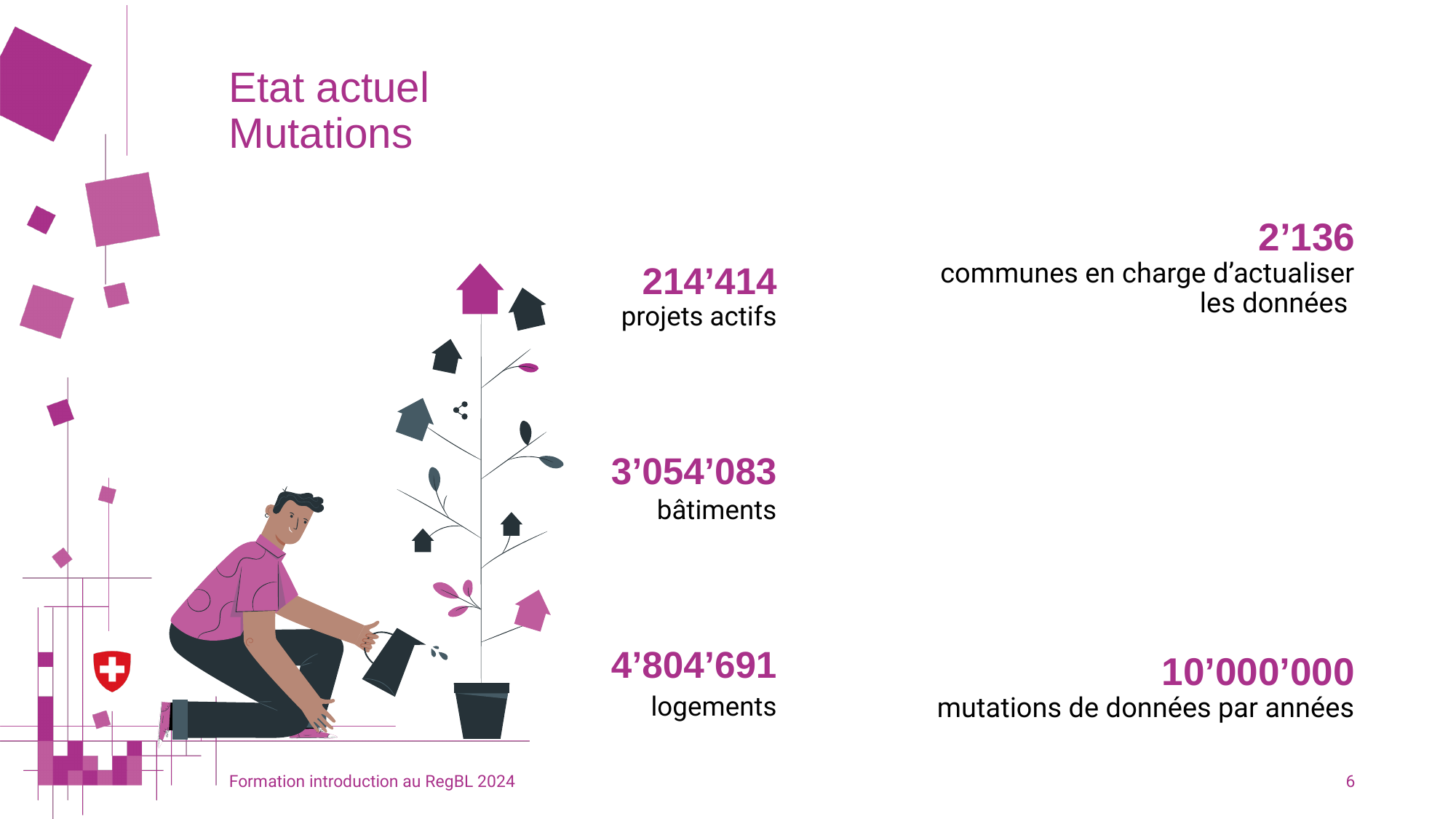

# Etat actuel                                                                    Mutations
2’136
	communes en charge d’actualiser les données

10’000’000
mutations de données par années

214’414
projets actifs

3’054’083
bâtiments

4’804’691
logements

Formation introduction au RegBL 2024
6